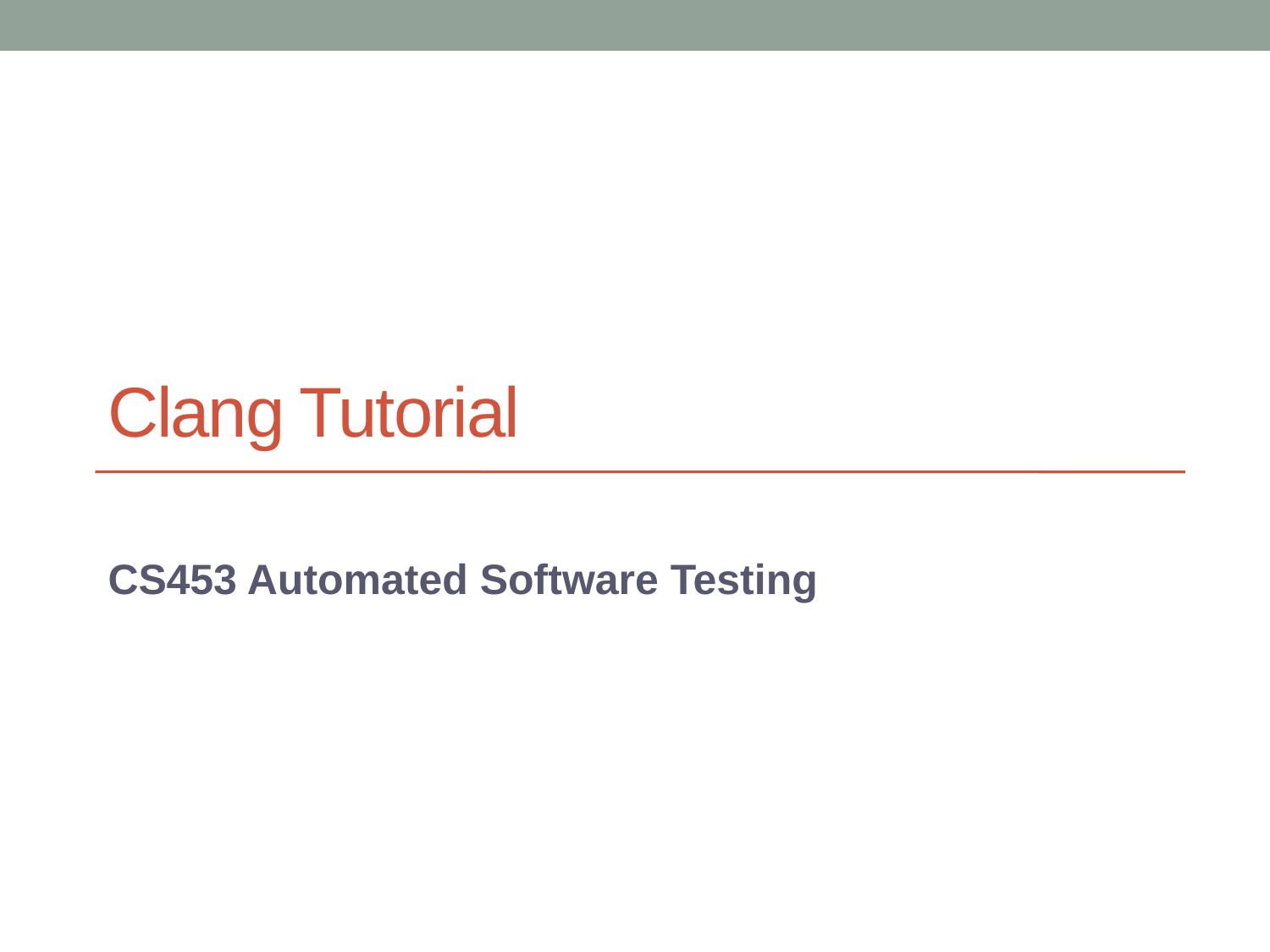

# Clang Tutorial

CS453 Automated Software Testing